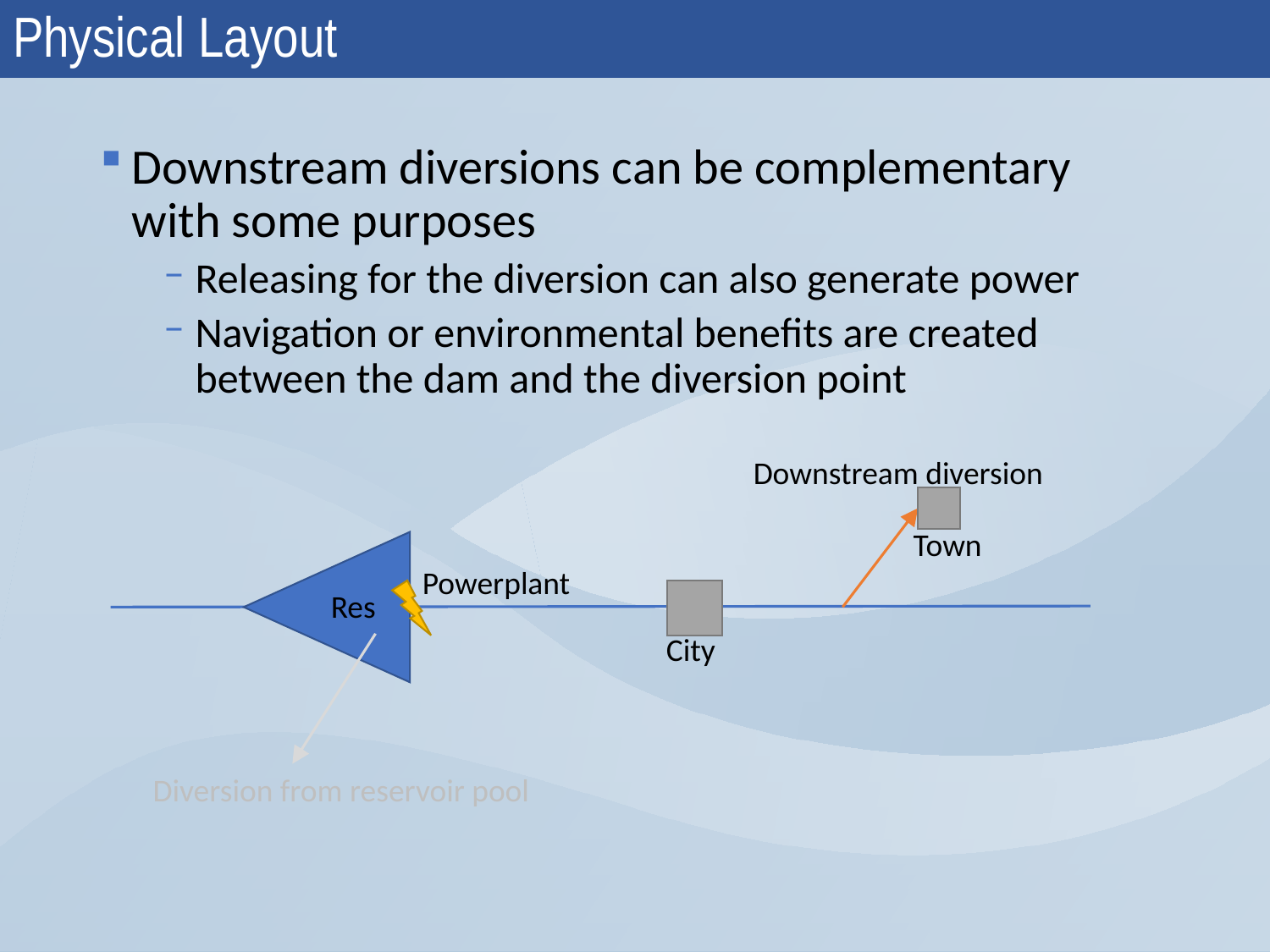

# Physical Layout
Downstream diversions can be complementary with some purposes
Releasing for the diversion can also generate power
Navigation or environmental benefits are created between the dam and the diversion point
Downstream diversion

Town

Powerplant
Res

City
Diversion from reservoir pool